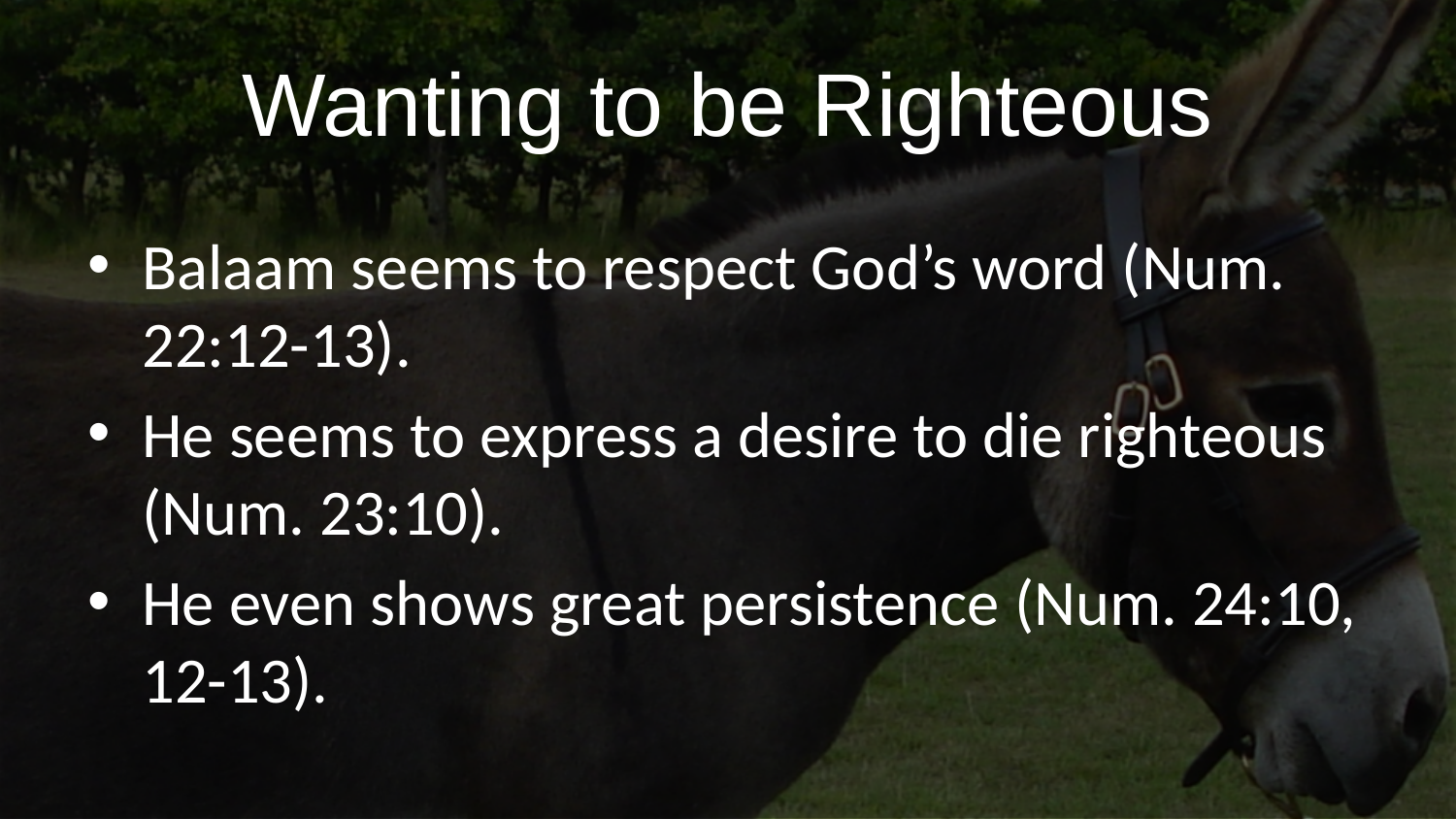

# Wanting to be Righteous
Balaam seems to respect God’s word (Num. 22:12-13).
He seems to express a desire to die righteous (Num. 23:10).
He even shows great persistence (Num. 24:10, 12-13).